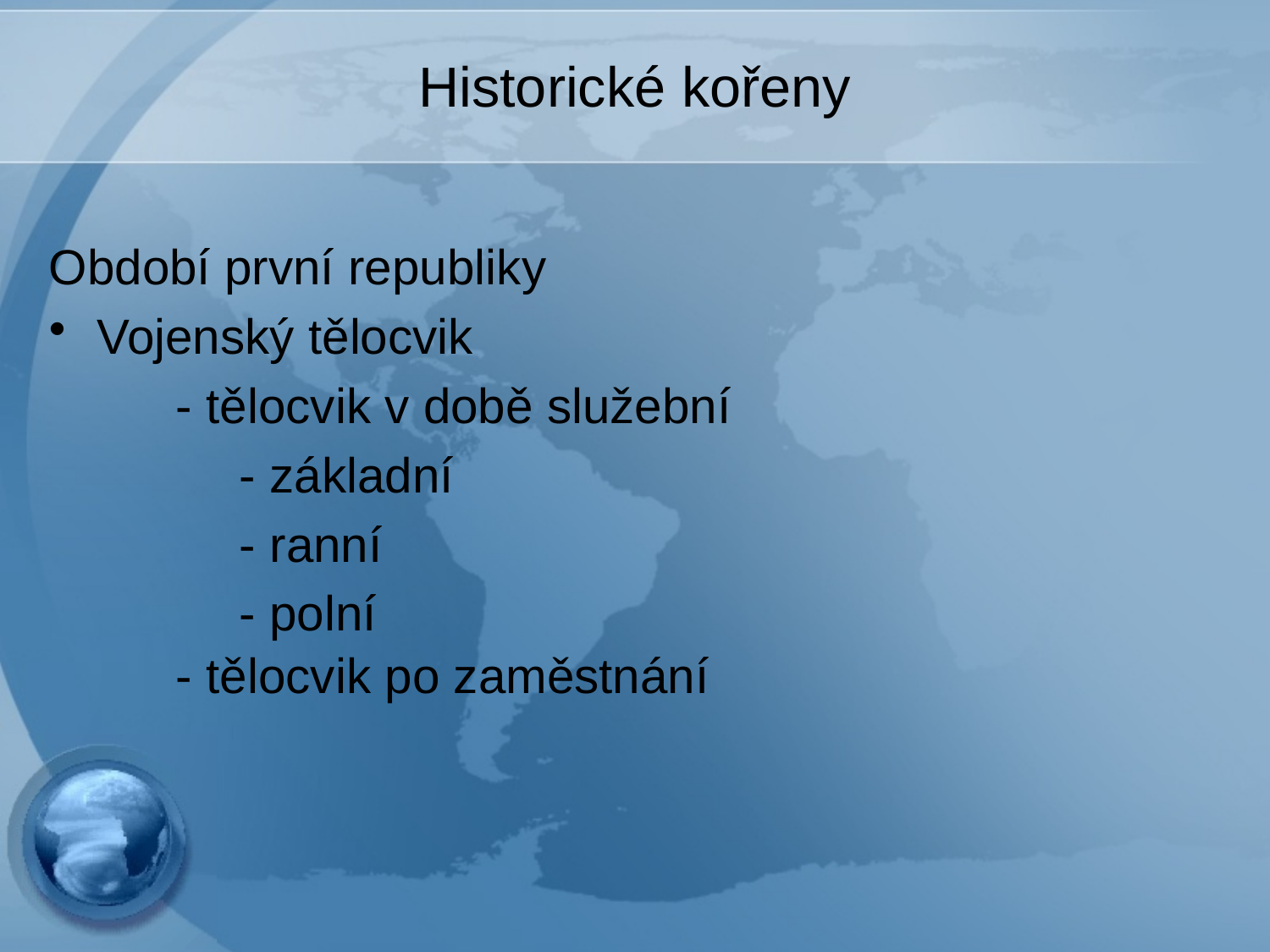

# Historické kořeny
Období první republiky
Vojenský tělocvik
	- tělocvik v době služební
- základní
- ranní
- polní
	- tělocvik po zaměstnání